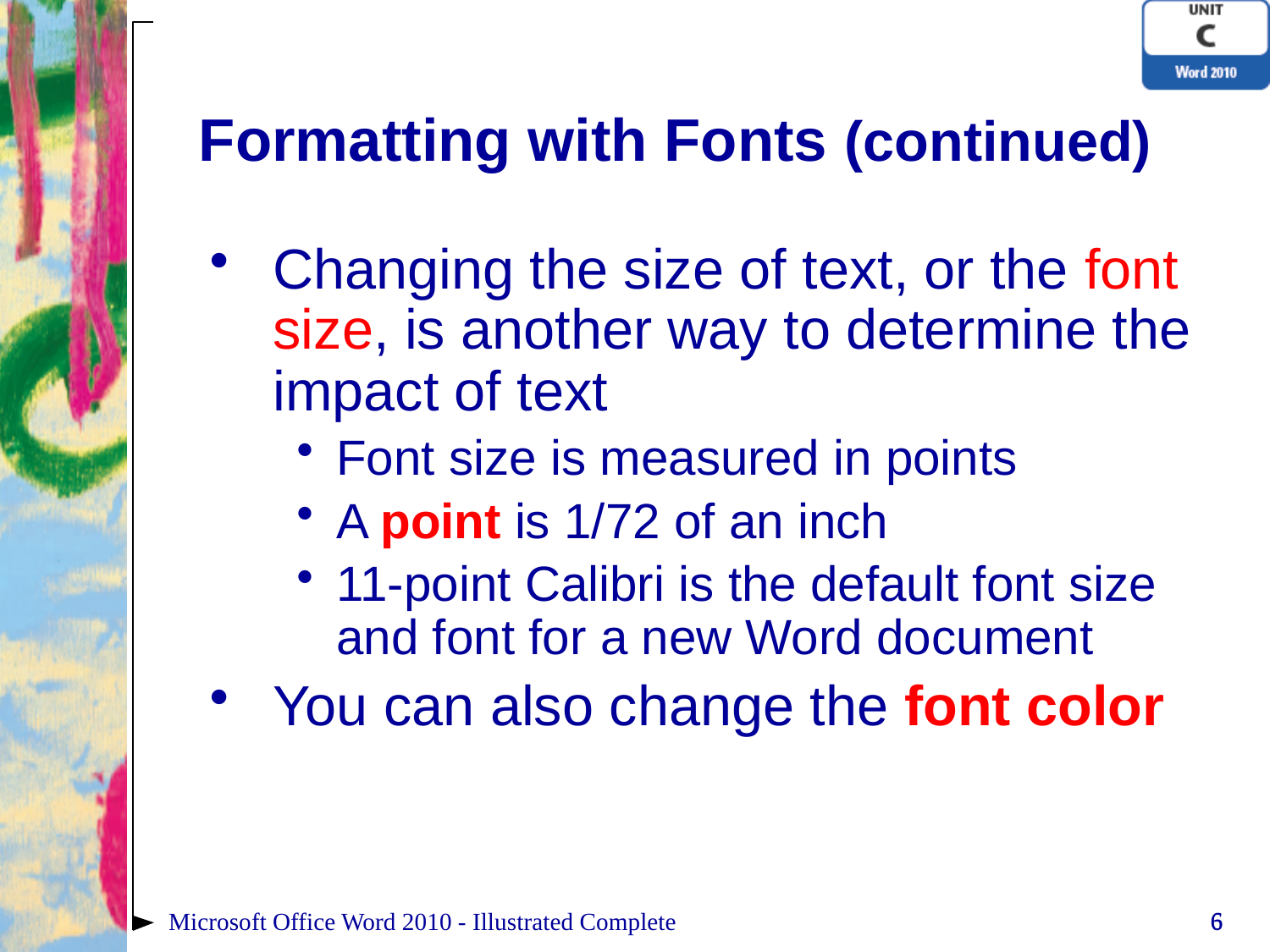

# Formatting with Fonts (continued)
Changing the size of text, or the font size, is another way to determine the impact of text
Font size is measured in points
A point is 1/72 of an inch
11-point Calibri is the default font size and font for a new Word document
You can also change the font color

Microsoft Office Word 2010 - Illustrated Complete
6
6